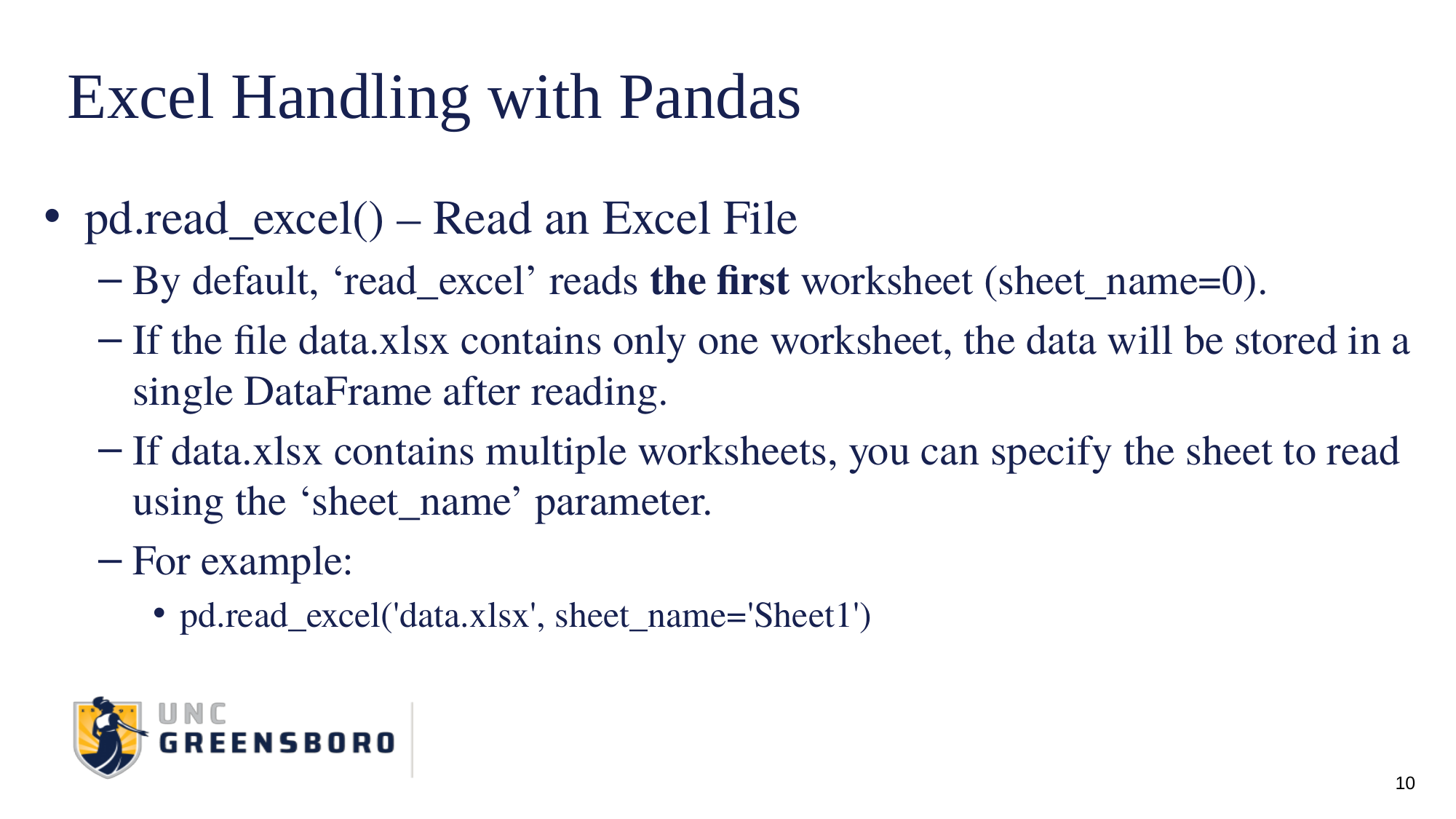

# Excel Handling with Pandas
pd.read_excel() – Read an Excel File
By default, ‘read_excel’ reads the first worksheet (sheet_name=0).
If the file data.xlsx contains only one worksheet, the data will be stored in a single DataFrame after reading.
If data.xlsx contains multiple worksheets, you can specify the sheet to read using the ‘sheet_name’ parameter.
For example:
pd.read_excel('data.xlsx', sheet_name='Sheet1')
10